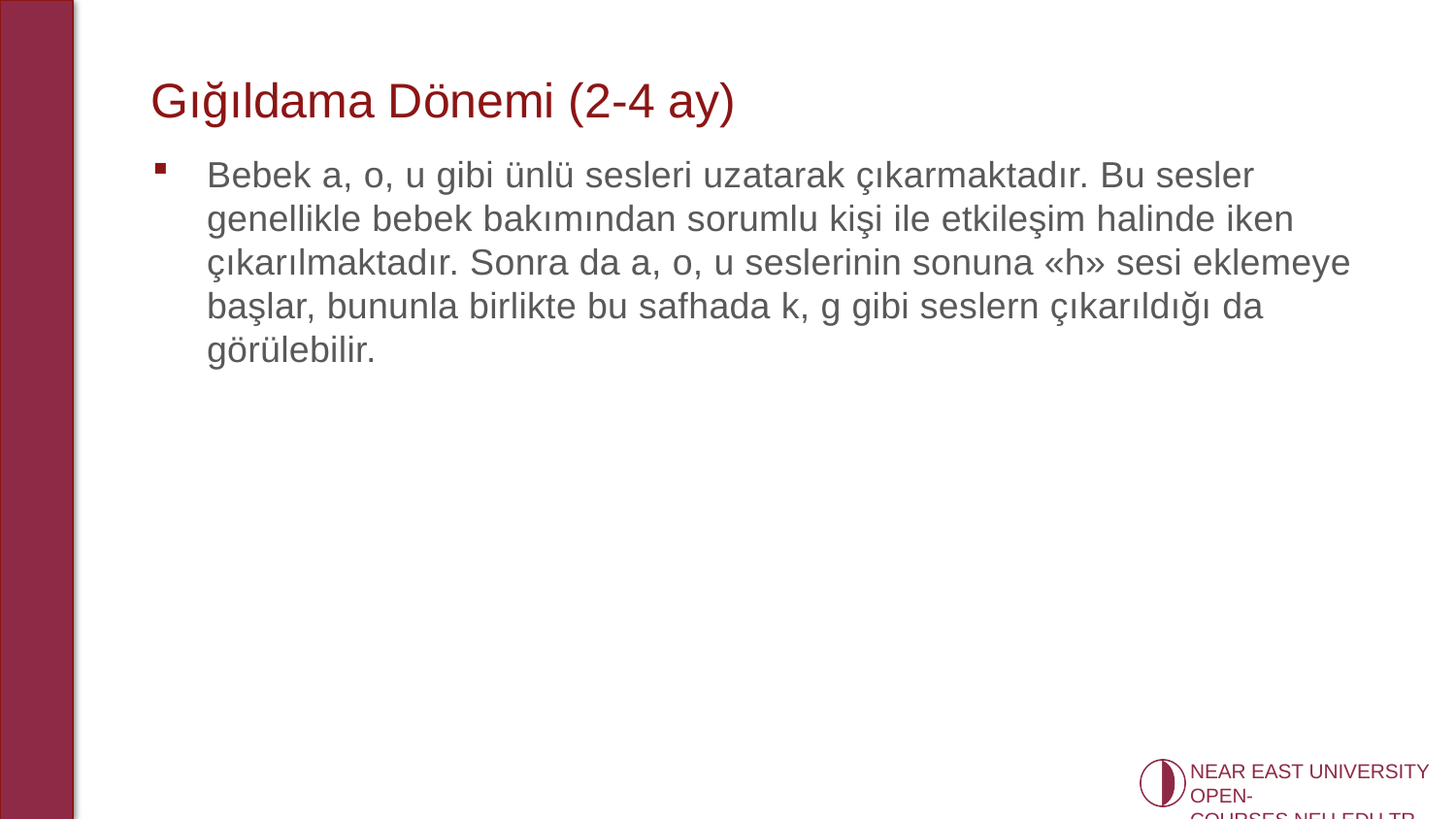

# Gığıldama Dönemi (2-4 ay)
Bebek a, o, u gibi ünlü sesleri uzatarak çıkarmaktadır. Bu sesler genellikle bebek bakımından sorumlu kişi ile etkileşim halinde iken çıkarılmaktadır. Sonra da a, o, u seslerinin sonuna «h» sesi eklemeye başlar, bununla birlikte bu safhada k, g gibi seslern çıkarıldığı da görülebilir.